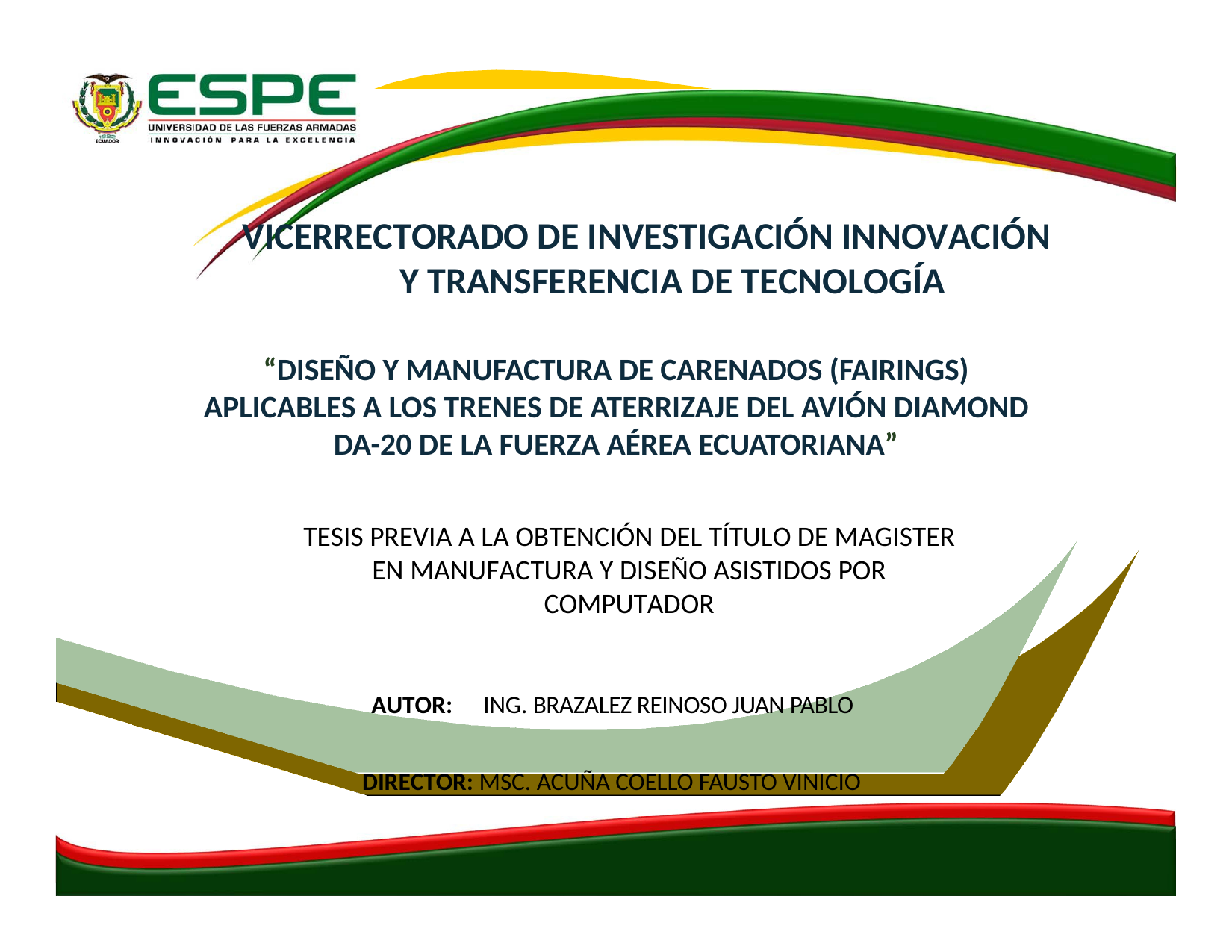

VICERRECTORADO DE INVESTIGACIÓN INNOVACIÓN Y TRANSFERENCIA DE TECNOLOGÍA
“DISEÑO Y MANUFACTURA DE CARENADOS (FAIRINGS) APLICABLES A LOS TRENES DE ATERRIZAJE DEL AVIÓN DIAMOND DA-20 DE LA FUERZA AÉREA ECUATORIANA”

TESIS PREVIA A LA OBTENCIÓN DEL TÍTULO DE MAGISTER EN MANUFACTURA Y DISEÑO ASISTIDOS POR COMPUTADOR

AUTOR:	ING. BRAZALEZ REINOSO JUAN PABLO

DIRECTOR: MSC. ACUÑA COELLO FAUSTO VINICIO